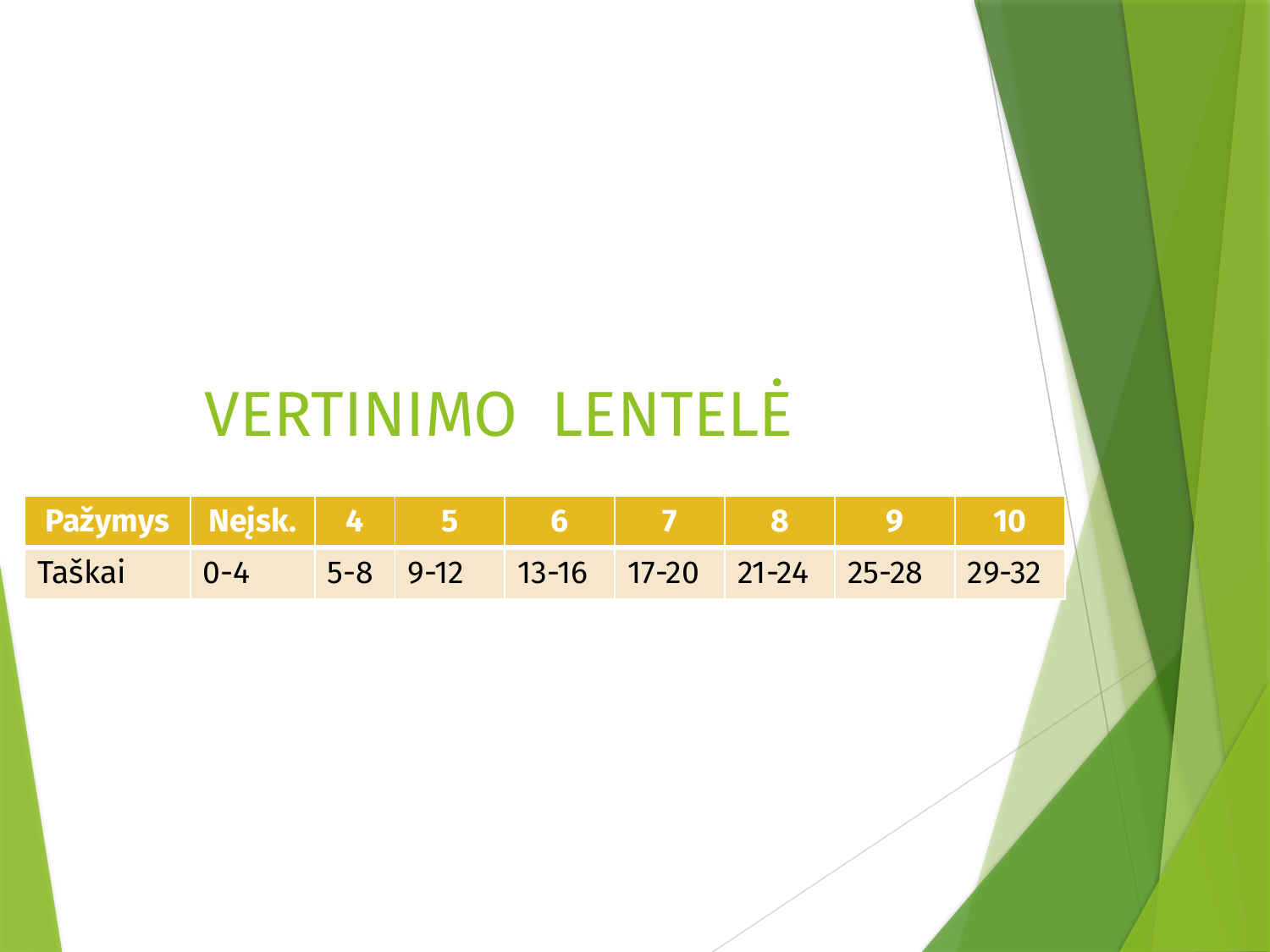

# VERTINIMO  LENTELĖ
| Pažymys | Neįsk. | 4 | 5 | 6 | 7 | 8 | 9 | 10 |
| --- | --- | --- | --- | --- | --- | --- | --- | --- |
| Taškai | 0-4 | 5-8 | 9-12 | 13-16 | 17-20 | 21-24 | 25-28 | 29-32 |